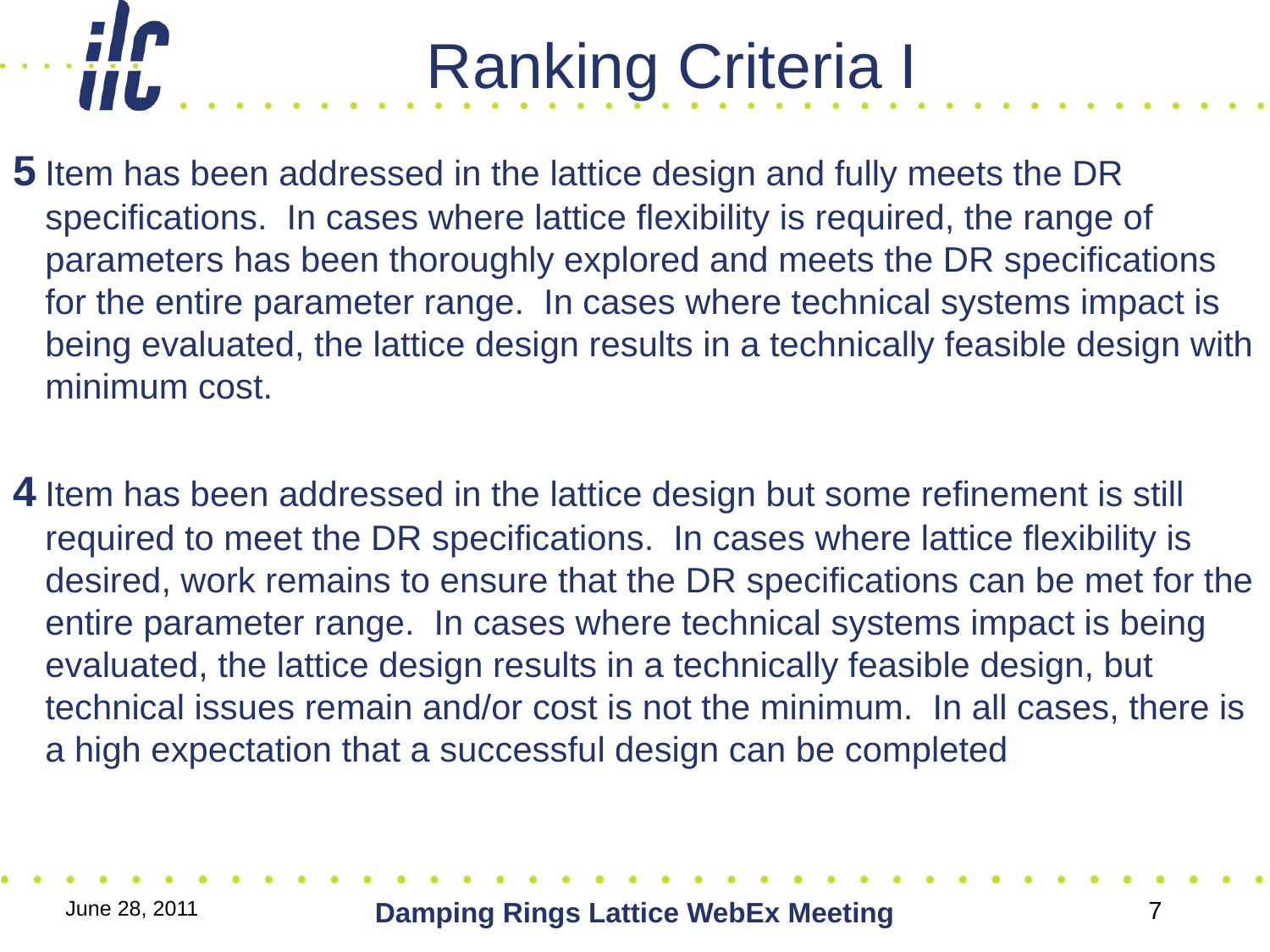

# Ranking Criteria I
5	Item has been addressed in the lattice design and fully meets the DR specifications.  In cases where lattice flexibility is required, the range of parameters has been thoroughly explored and meets the DR specifications for the entire parameter range.  In cases where technical systems impact is being evaluated, the lattice design results in a technically feasible design with minimum cost.

4	Item has been addressed in the lattice design but some refinement is still required to meet the DR specifications.  In cases where lattice flexibility is desired, work remains to ensure that the DR specifications can be met for the entire parameter range.  In cases where technical systems impact is being evaluated, the lattice design results in a technically feasible design, but technical issues remain and/or cost is not the minimum.  In all cases, there is a high expectation that a successful design can be completed
June 28, 2011
Damping Rings Lattice WebEx Meeting
7